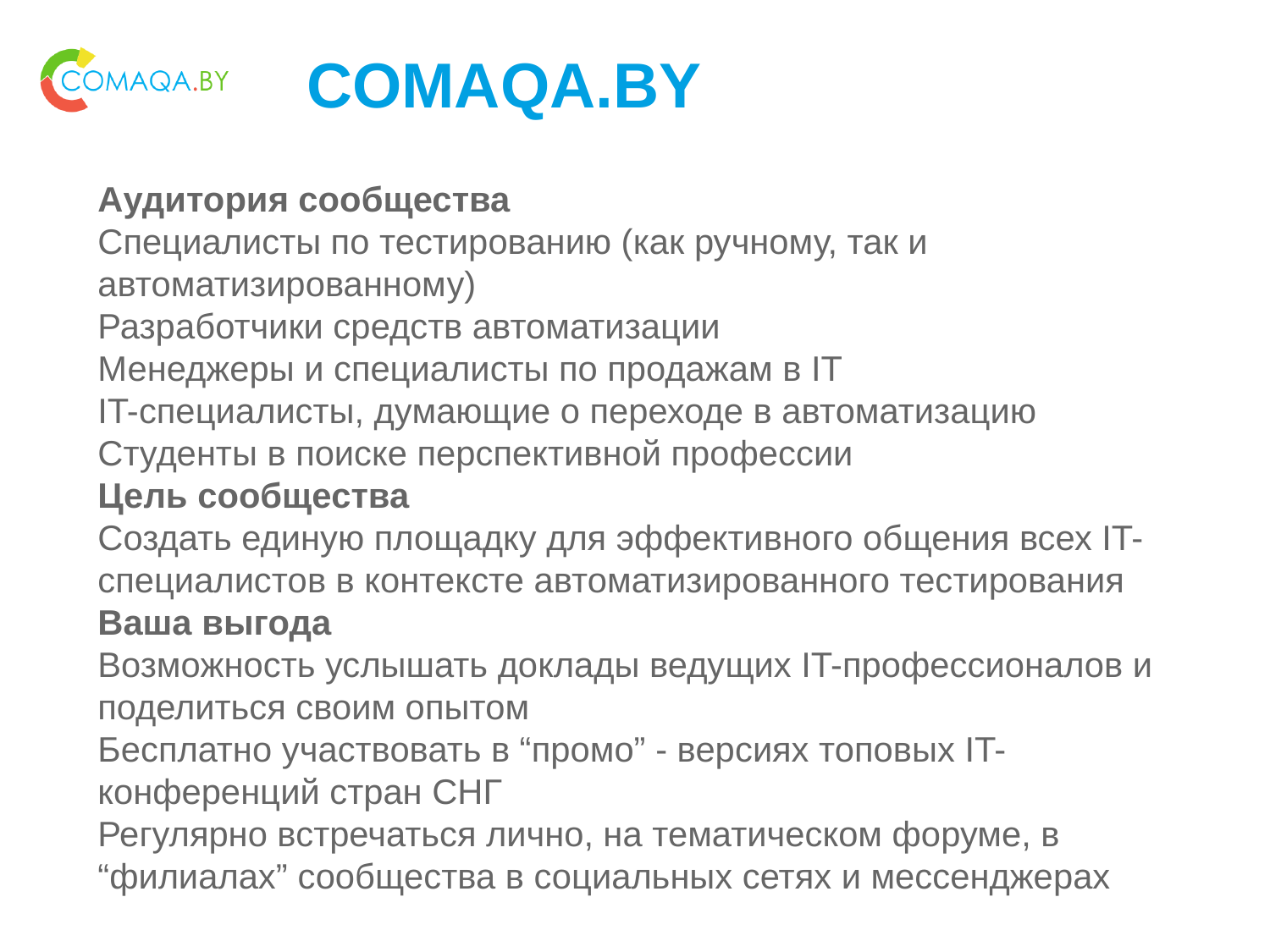

# COMAQA.BY
Аудитория сообщества
Специалисты по тестированию (как ручному, так и автоматизированному)
Разработчики средств автоматизации
Менеджеры и специалисты по продажам в IT
IT-специалисты, думающие о переходе в автоматизацию
Студенты в поиске перспективной профессии
Цель сообщества
Создать единую площадку для эффективного общения всех IT-специалистов в контексте автоматизированного тестирования
Ваша выгода
Возможность услышать доклады ведущих IT-профессионалов и поделиться своим опытом
Бесплатно участвовать в “промо” - версиях топовых IT-конференций стран СНГ
Регулярно встречаться лично, на тематическом форуме, в “филиалах” сообщества в социальных сетях и мессенджерах